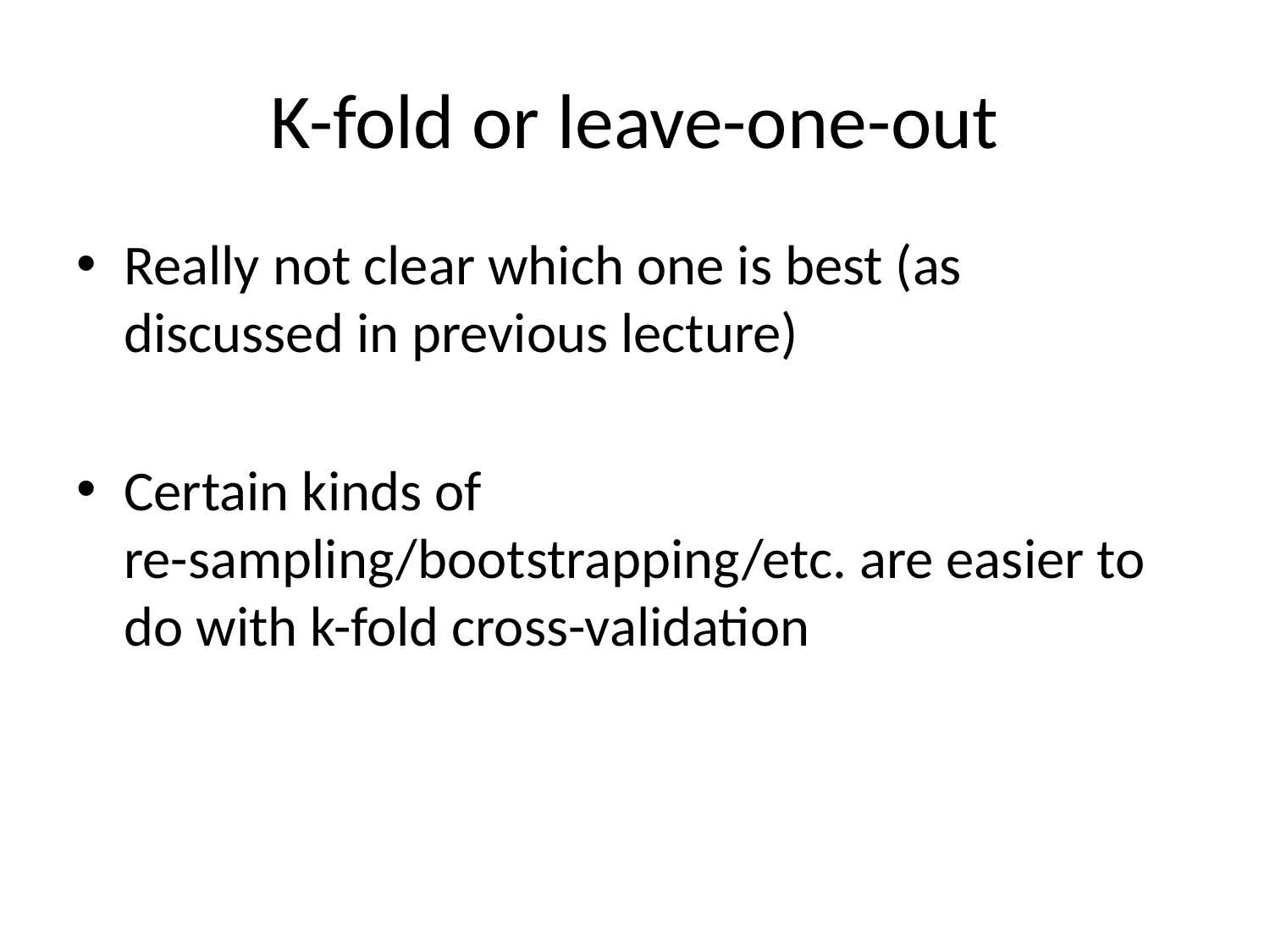

# K-fold or leave-one-out
Really not clear which one is best (as discussed in previous lecture)

Certain kinds of re-sampling/bootstrapping/etc. are easier to do with k-fold cross-validation